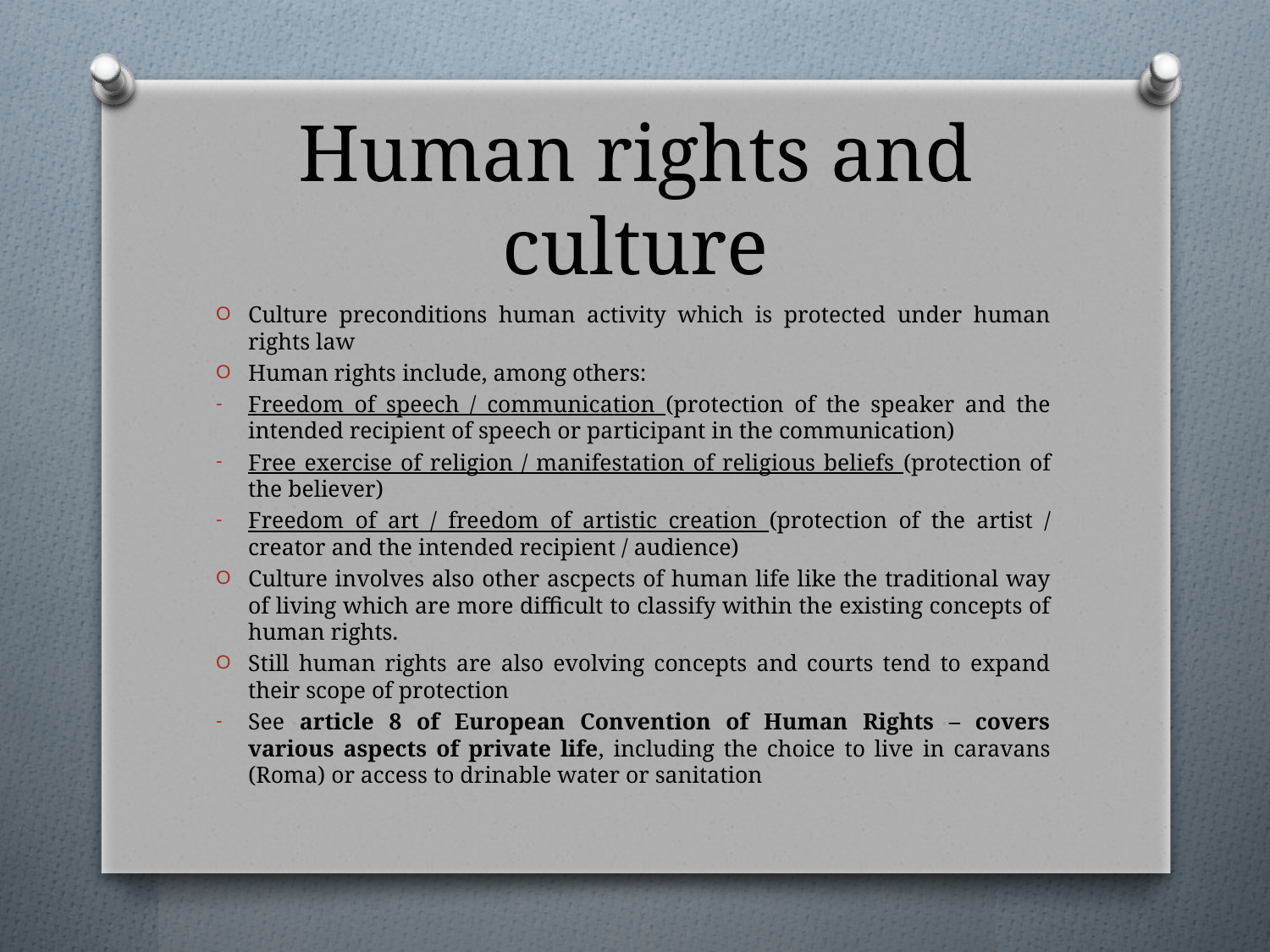

# Human rights and culture
Culture preconditions human activity which is protected under human rights law
Human rights include, among others:
Freedom of speech / communication (protection of the speaker and the intended recipient of speech or participant in the communication)
Free exercise of religion / manifestation of religious beliefs (protection of the believer)
Freedom of art / freedom of artistic creation (protection of the artist / creator and the intended recipient / audience)
Culture involves also other ascpects of human life like the traditional way of living which are more difficult to classify within the existing concepts of human rights.
Still human rights are also evolving concepts and courts tend to expand their scope of protection
See article 8 of European Convention of Human Rights – covers various aspects of private life, including the choice to live in caravans (Roma) or access to drinable water or sanitation